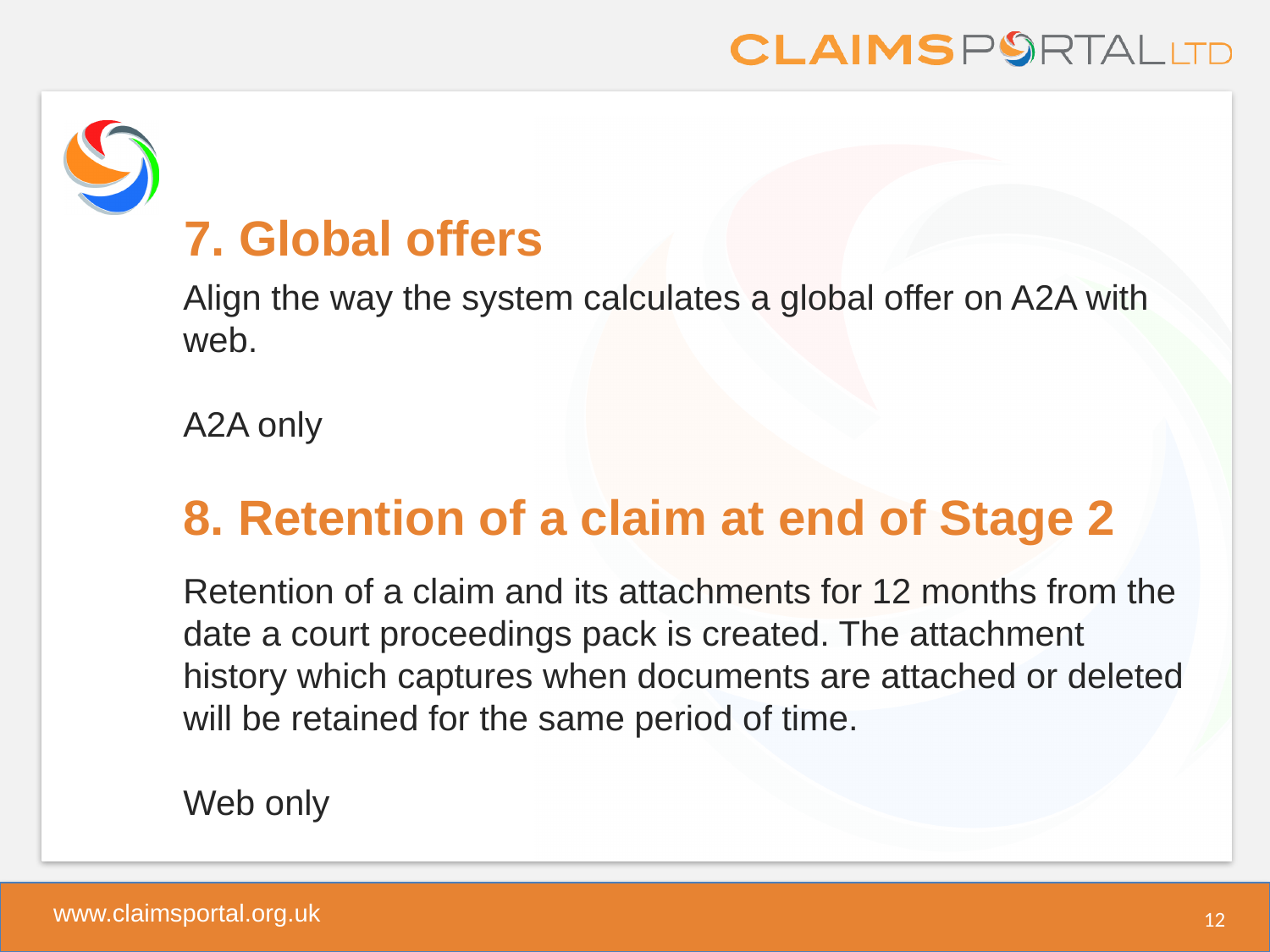

# 7. Global offers

Align the way the system calculates a global offer on A2A with web.

A2A only

8. Retention of a claim at end of Stage 2
Retention of a claim and its attachments for 12 months from the date a court proceedings pack is created. The attachment history which captures when documents are attached or deleted will be retained for the same period of time.
Web only

12